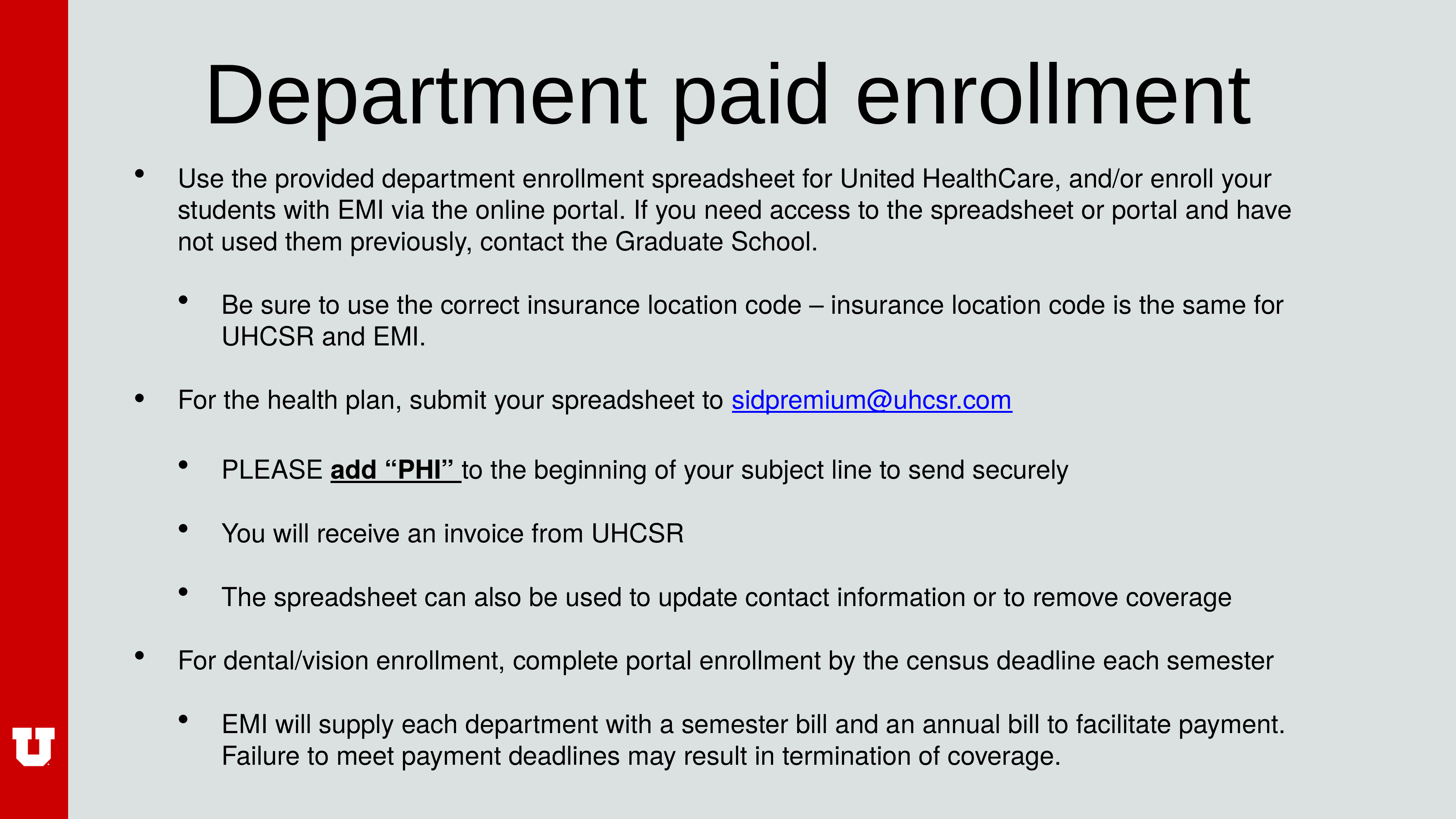

# Department paid enrollment
Use the provided department enrollment spreadsheet for United HealthCare, and/or enroll your students with EMI via the online portal. If you need access to the spreadsheet or portal and have not used them previously, contact the Graduate School.
Be sure to use the correct insurance location code – insurance location code is the same for UHCSR and EMI.
For the health plan, submit your spreadsheet to sidpremium@uhcsr.com
PLEASE add “PHI” to the beginning of your subject line to send securely
You will receive an invoice from UHCSR
The spreadsheet can also be used to update contact information or to remove coverage
For dental/vision enrollment, complete portal enrollment by the census deadline each semester
EMI will supply each department with a semester bill and an annual bill to facilitate payment. Failure to meet payment deadlines may result in termination of coverage.